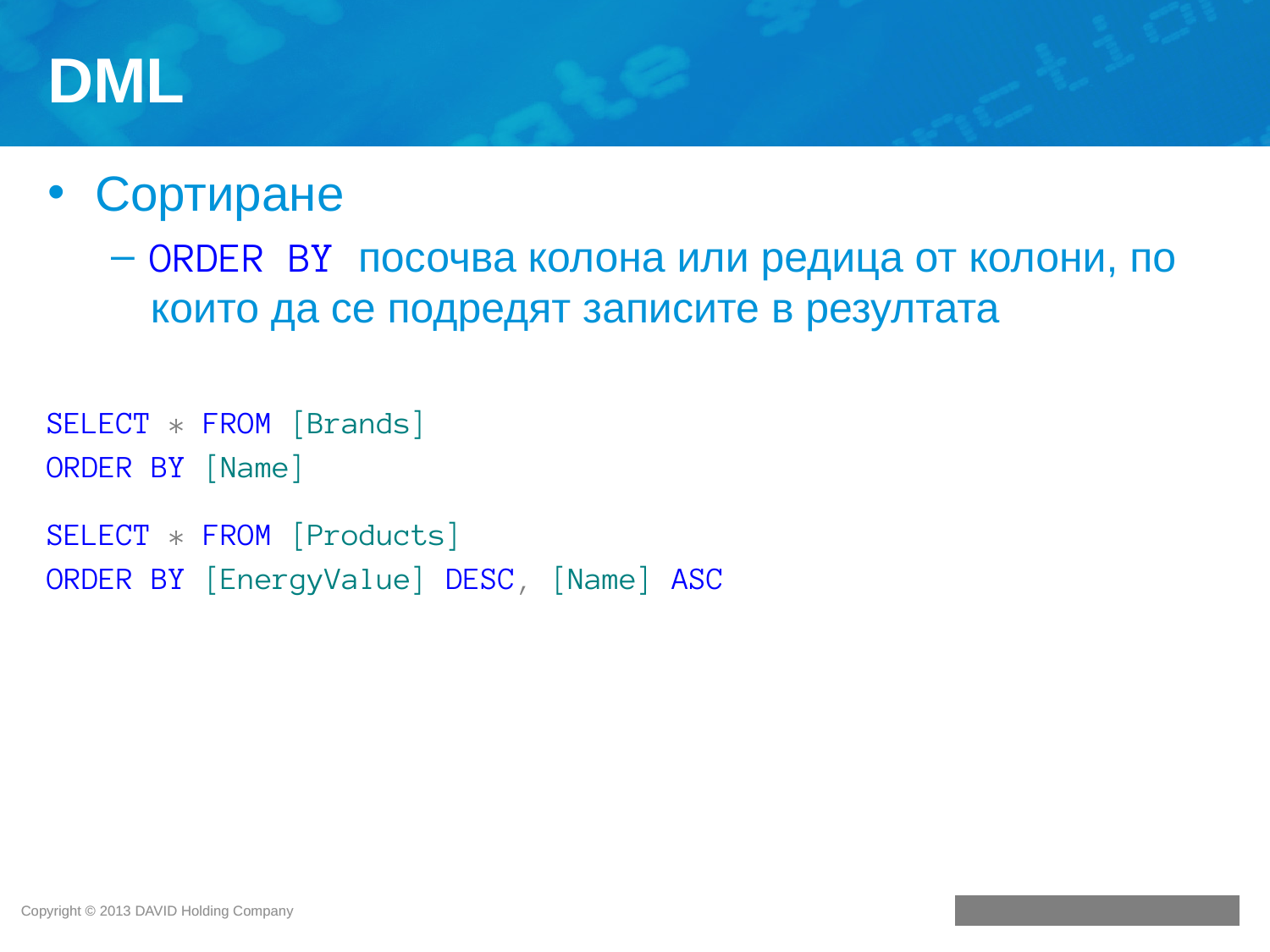

# DML
Сортиране
ORDER BY посочва колона или редица от колони, по които да се подредят записите в резултата

SELECT * FROM [Brands]
ORDER BY [Name]
SELECT * FROM [Products]
ORDER BY [EnergyValue] DESC, [Name] ASC